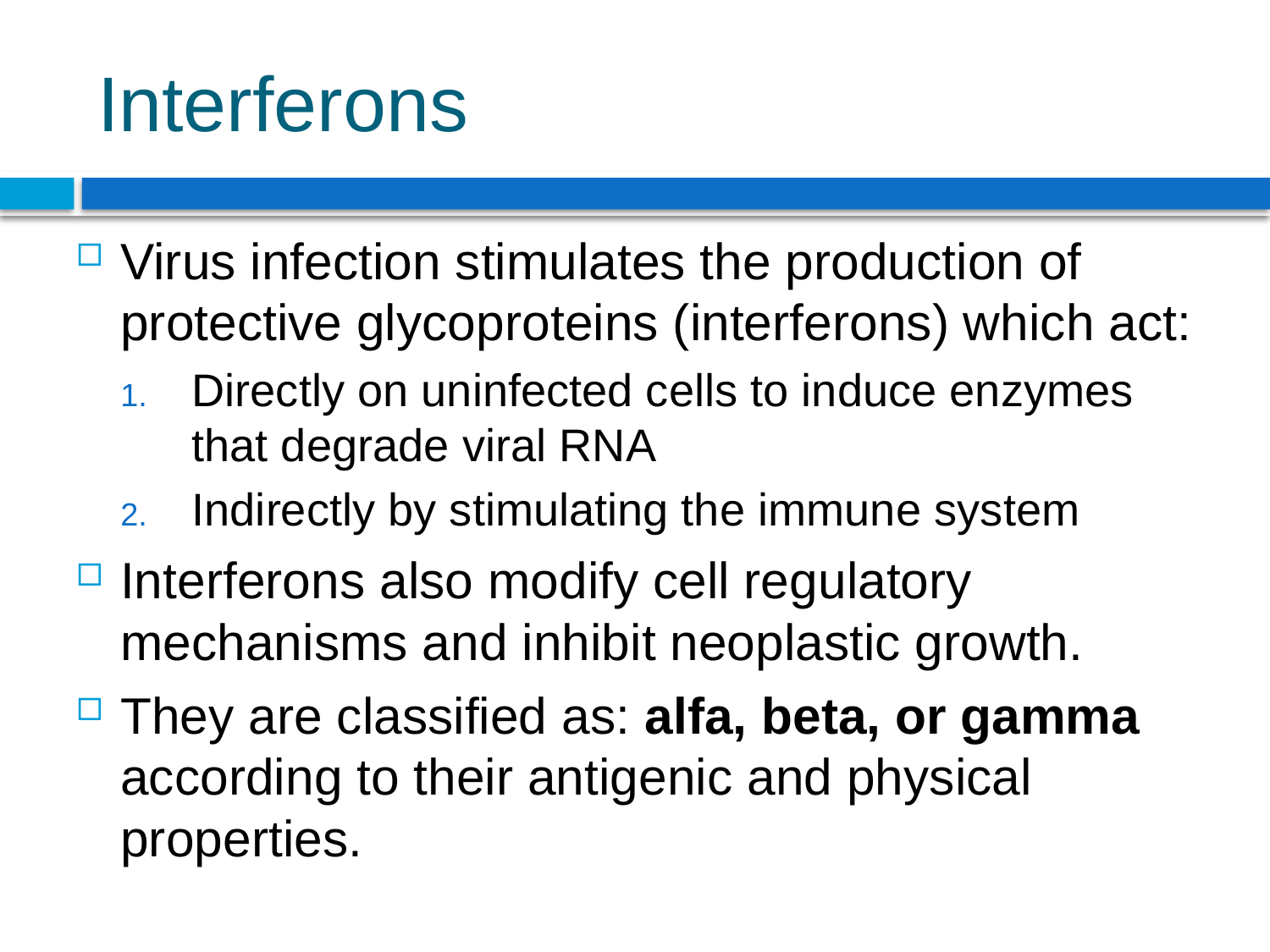

# Interferons
Virus infection stimulates the production of protective glycoproteins (interferons) which act:
Directly on uninfected cells to induce enzymes that degrade viral RNA
Indirectly by stimulating the immune system
Interferons also modify cell regulatory mechanisms and inhibit neoplastic growth.
They are classified as: alfa, beta, or gamma according to their antigenic and physical properties.